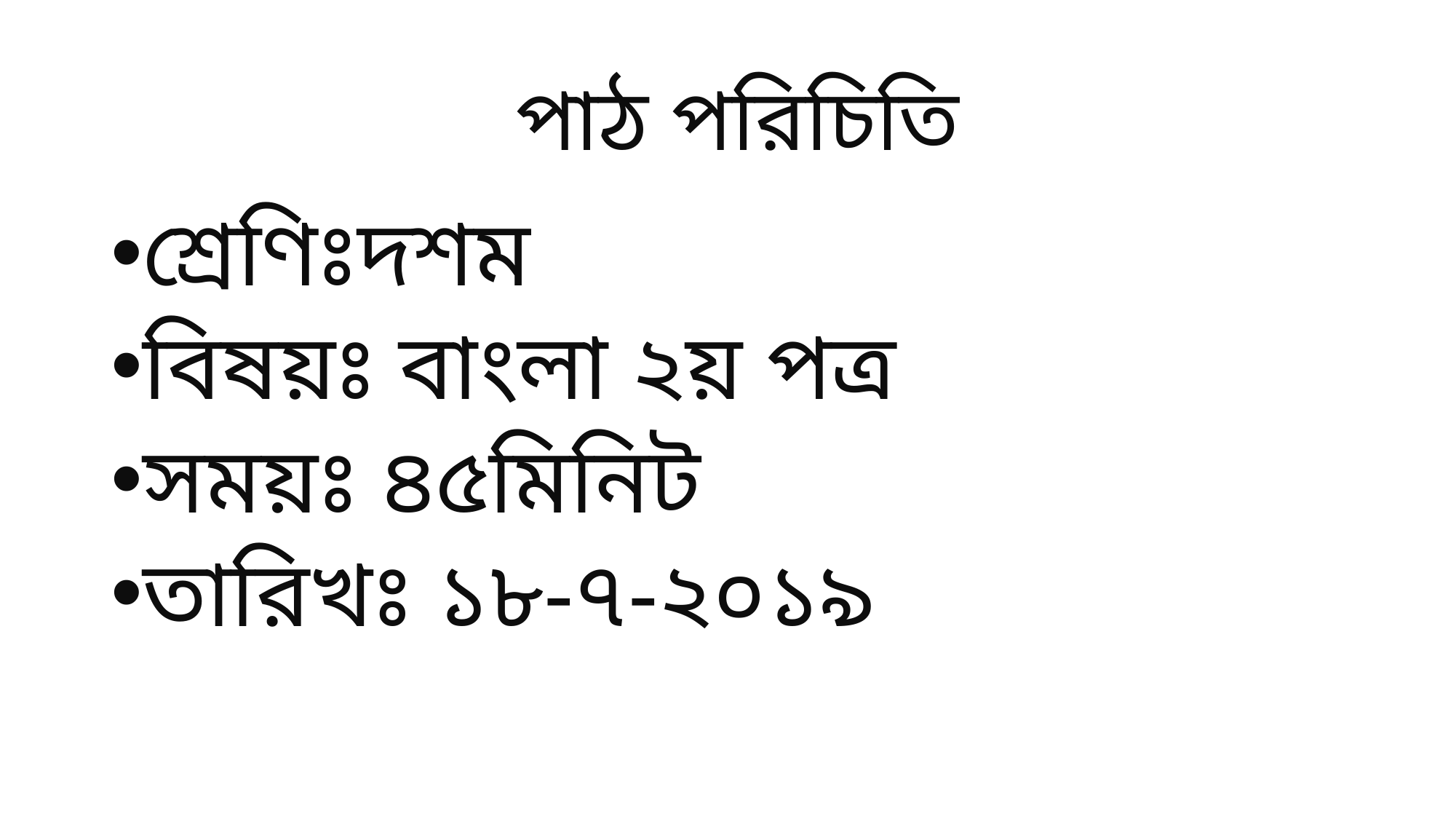

# পাঠ পরিচিতি
শ্রেণিঃদশম
বিষয়ঃ বাংলা ২য় পত্র
সময়ঃ ৪৫মিনিট
তারিখঃ ১৮-৭-২০১৯